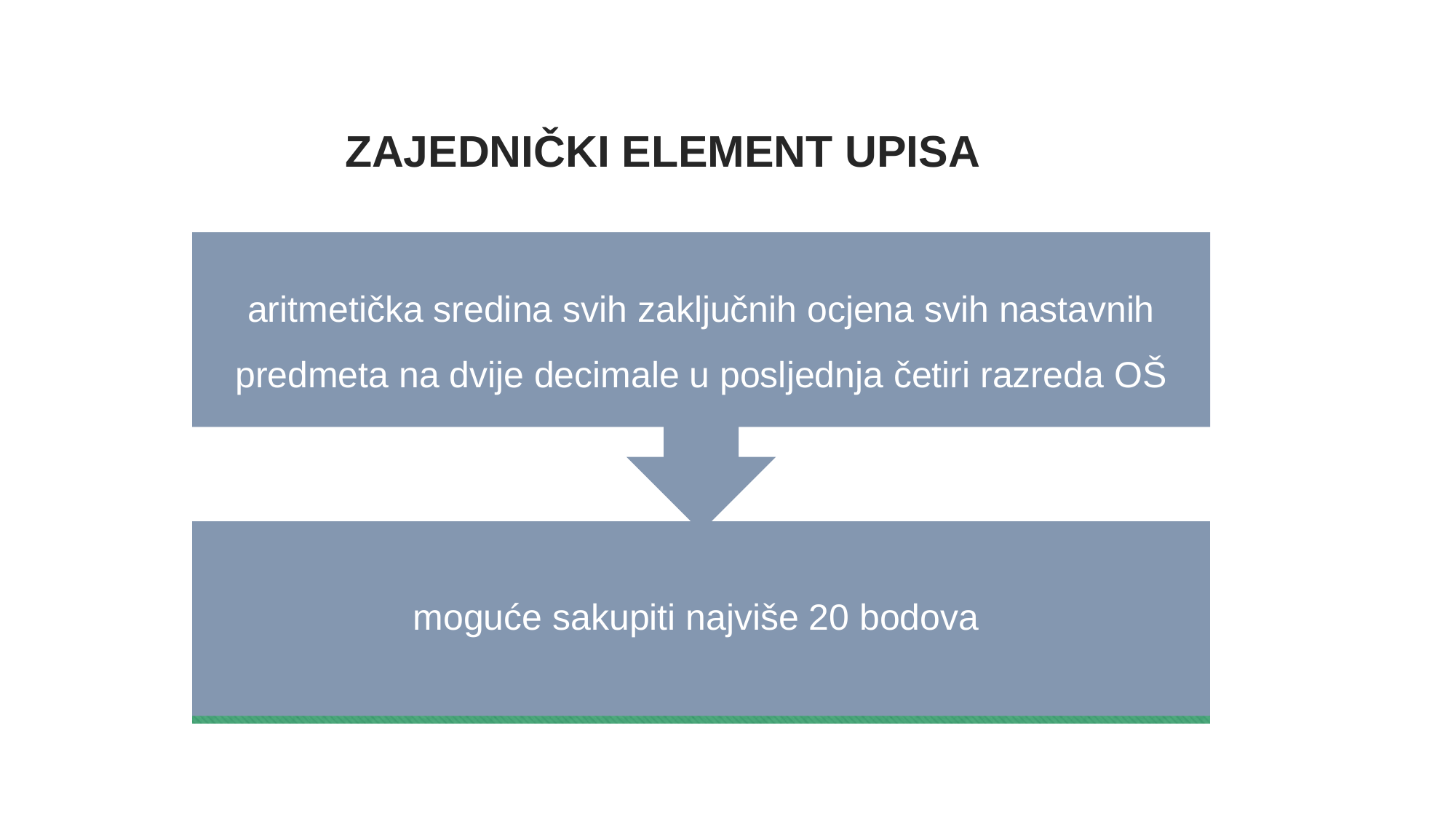

# ZAJEDNIČKI ELEMENT UPISA

aritmetička sredina svih zaključnih ocjena svih nastavnih predmeta na dvije decimale u posljednja četiri razreda OŠ
moguće sakupiti najviše 20 bodova